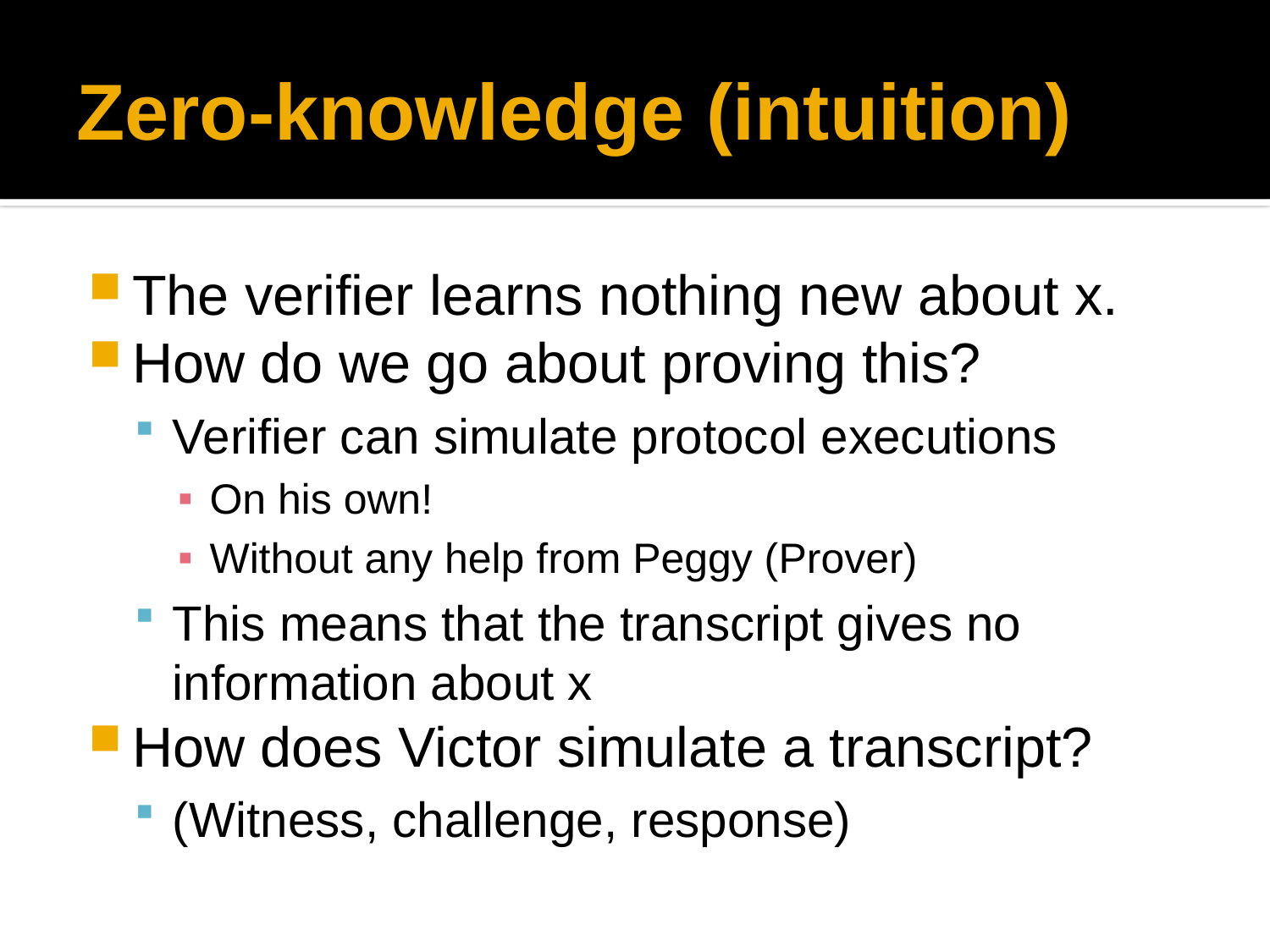

# Zero-knowledge (intuition)
The verifier learns nothing new about x.
How do we go about proving this?
Verifier can simulate protocol executions
On his own!
Without any help from Peggy (Prover)
This means that the transcript gives no information about x
How does Victor simulate a transcript?
(Witness, challenge, response)